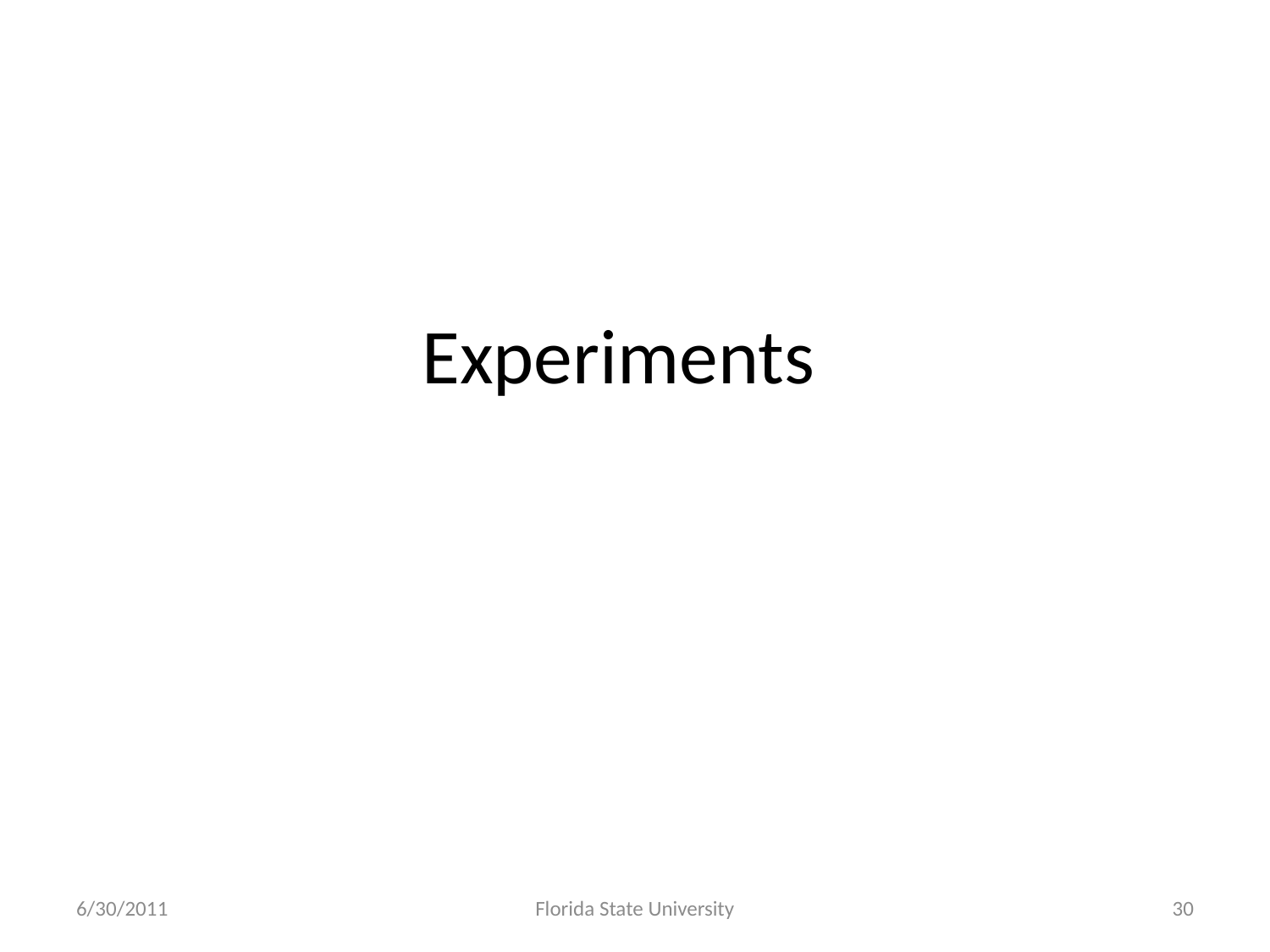

# Experiments
6/30/2011
Florida State University
30